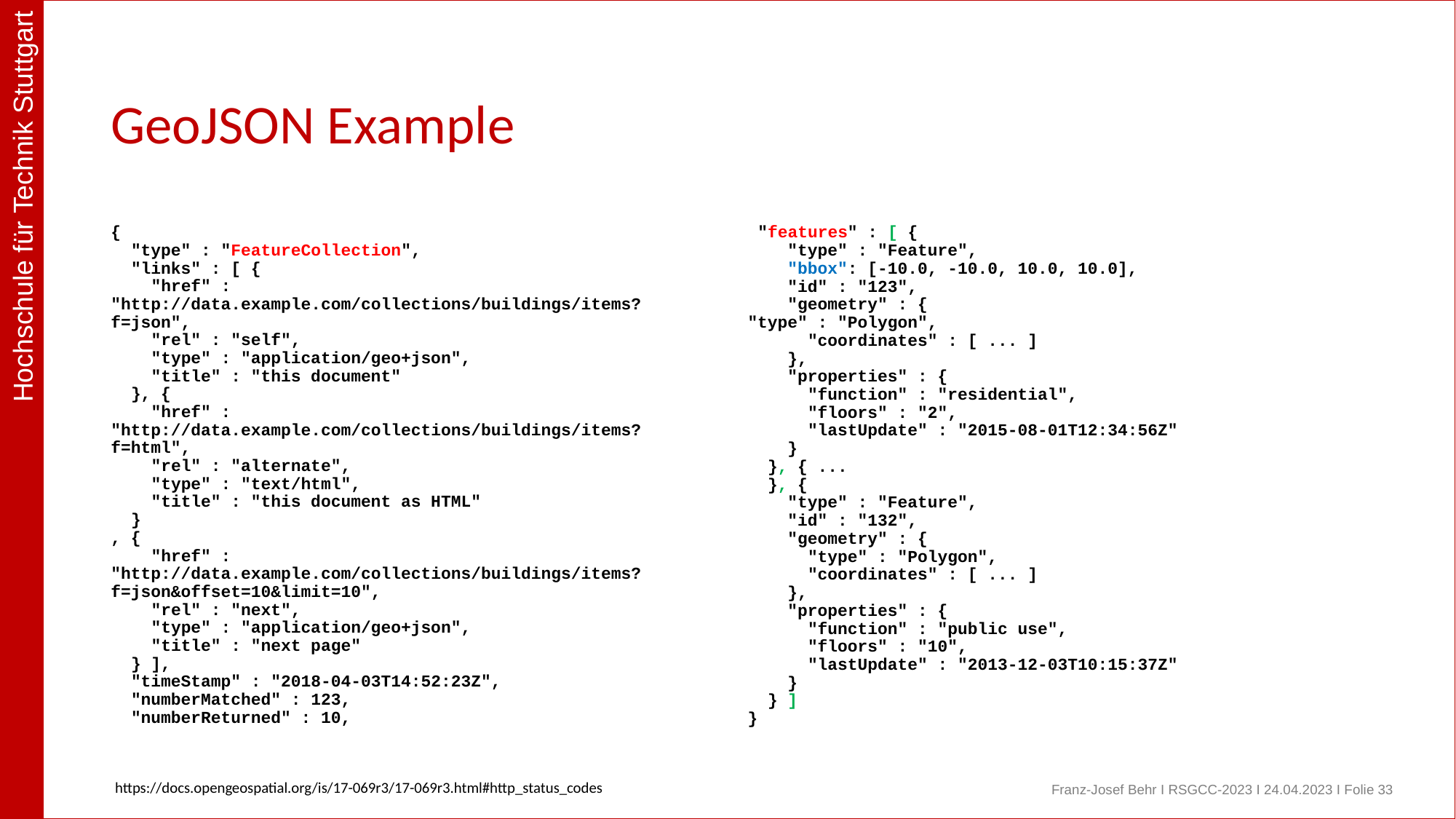

# GeoJSON Example
{
  "type" : "FeatureCollection",
  "links" : [ {
    "href" : "http://data.example.com/collections/buildings/items?f=json",
    "rel" : "self",
    "type" : "application/geo+json",
    "title" : "this document"
  }, {
    "href" : "http://data.example.com/collections/buildings/items?f=html",
    "rel" : "alternate",
    "type" : "text/html",
    "title" : "this document as HTML"
  }
, {
    "href" : "http://data.example.com/collections/buildings/items?f=json&offset=10&limit=10",
    "rel" : "next",
    "type" : "application/geo+json",
    "title" : "next page"
  } ],
  "timeStamp" : "2018-04-03T14:52:23Z",
  "numberMatched" : 123,
  "numberReturned" : 10,

 "features" : [ {
    "type" : "Feature",
    "bbox": [-10.0, -10.0, 10.0, 10.0],
    "id" : "123",
    "geometry" : {
"type" : "Polygon",
      "coordinates" : [ ... ]
    },
    "properties" : {
      "function" : "residential",
      "floors" : "2",
      "lastUpdate" : "2015-08-01T12:34:56Z"
    }
  }, { ...
  }, {
    "type" : "Feature",
    "id" : "132",
    "geometry" : {
      "type" : "Polygon",
      "coordinates" : [ ... ]
    },
    "properties" : {
      "function" : "public use",
      "floors" : "10",
      "lastUpdate" : "2013-12-03T10:15:37Z"
    }
  } ]
}

https://docs.opengeospatial.org/is/17-069r3/17-069r3.html#http_status_codes